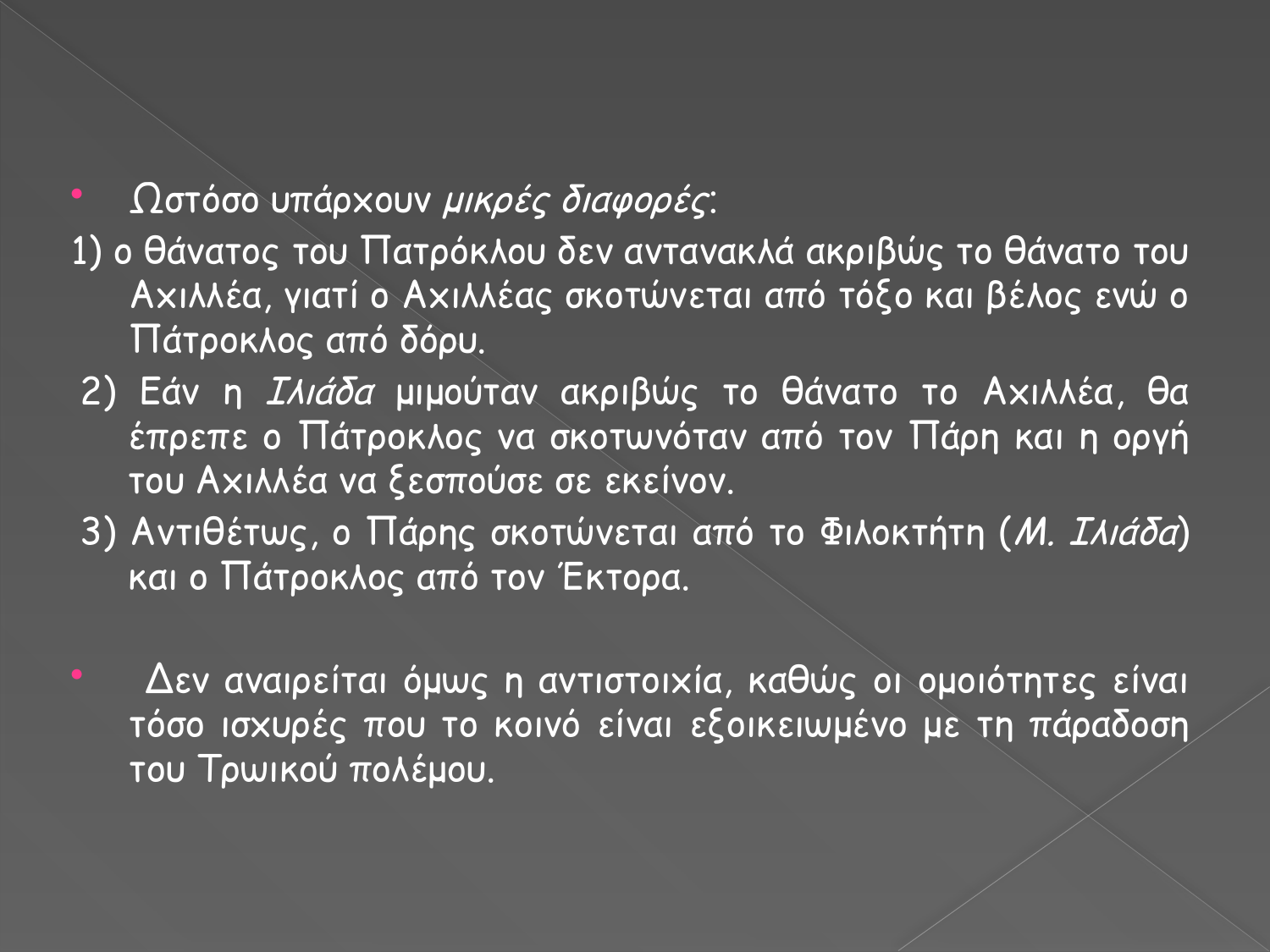

Ωστόσο υπάρχουν μικρές διαφορές:
1) ο θάνατος του Πατρόκλου δεν αντανακλά ακριβώς το θάνατο του Αχιλλέα, γιατί ο Αχιλλέας σκοτώνεται από τόξο και βέλος ενώ ο Πάτροκλος από δόρυ.
2) Εάν η Ιλιάδα μιμούταν ακριβώς το θάνατο το Αχιλλέα, θα έπρεπε ο Πάτροκλος να σκοτωνόταν από τον Πάρη και η οργή του Αχιλλέα να ξεσπούσε σε εκείνον.
3) Αντιθέτως, ο Πάρης σκοτώνεται από το Φιλοκτήτη (Μ. Ιλιάδα) και ο Πάτροκλος από τον Έκτορα.

 Δεν αναιρείται όμως η αντιστοιχία, καθώς οι ομοιότητες είναι τόσο ισχυρές που το κοινό είναι εξοικειωμένο με τη πάραδοση του Τρωικού πολέμου.